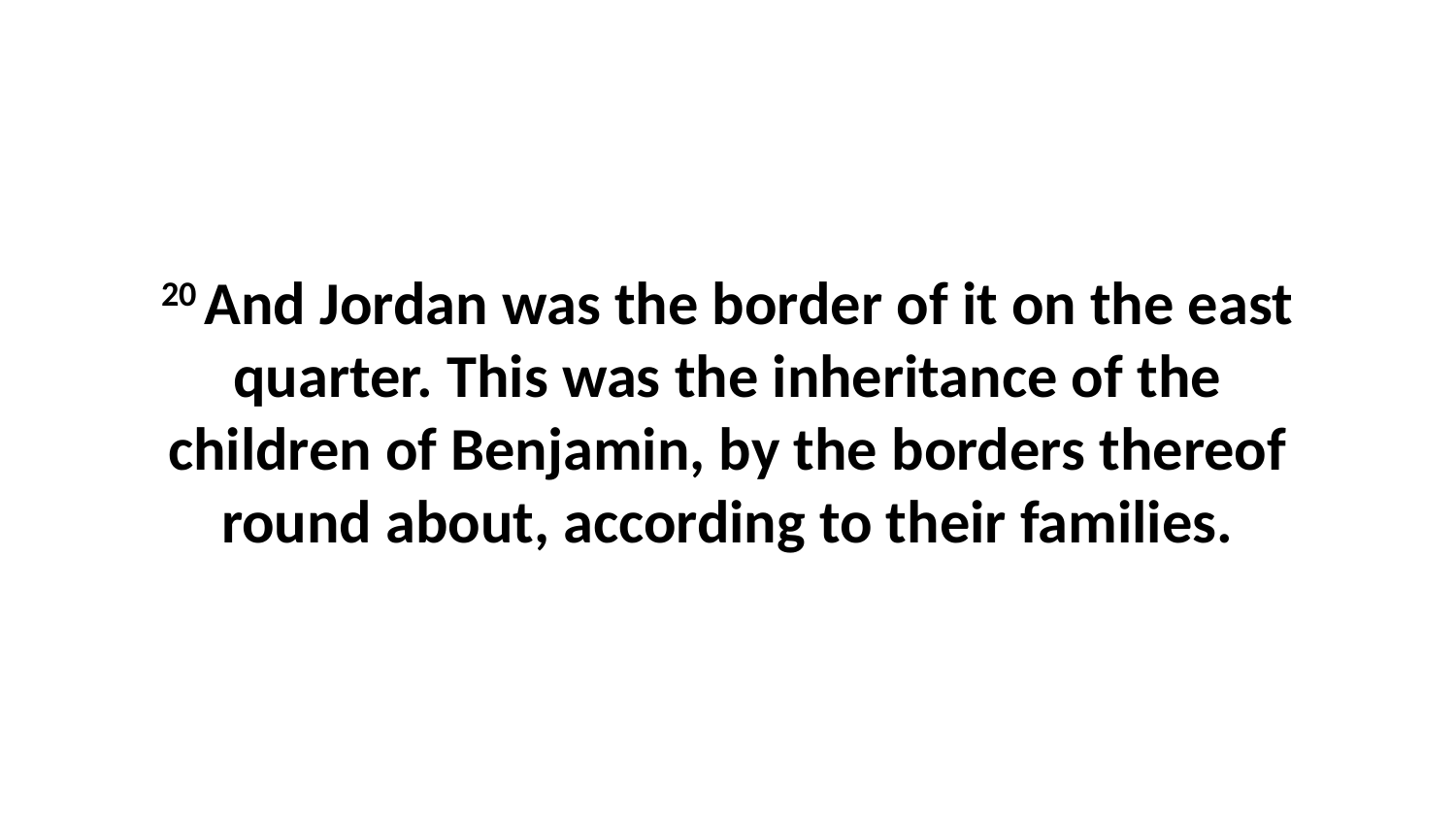

20 And Jordan was the border of it on the east quarter. This was the inheritance of the children of Benjamin, by the borders thereof round about, according to their families.